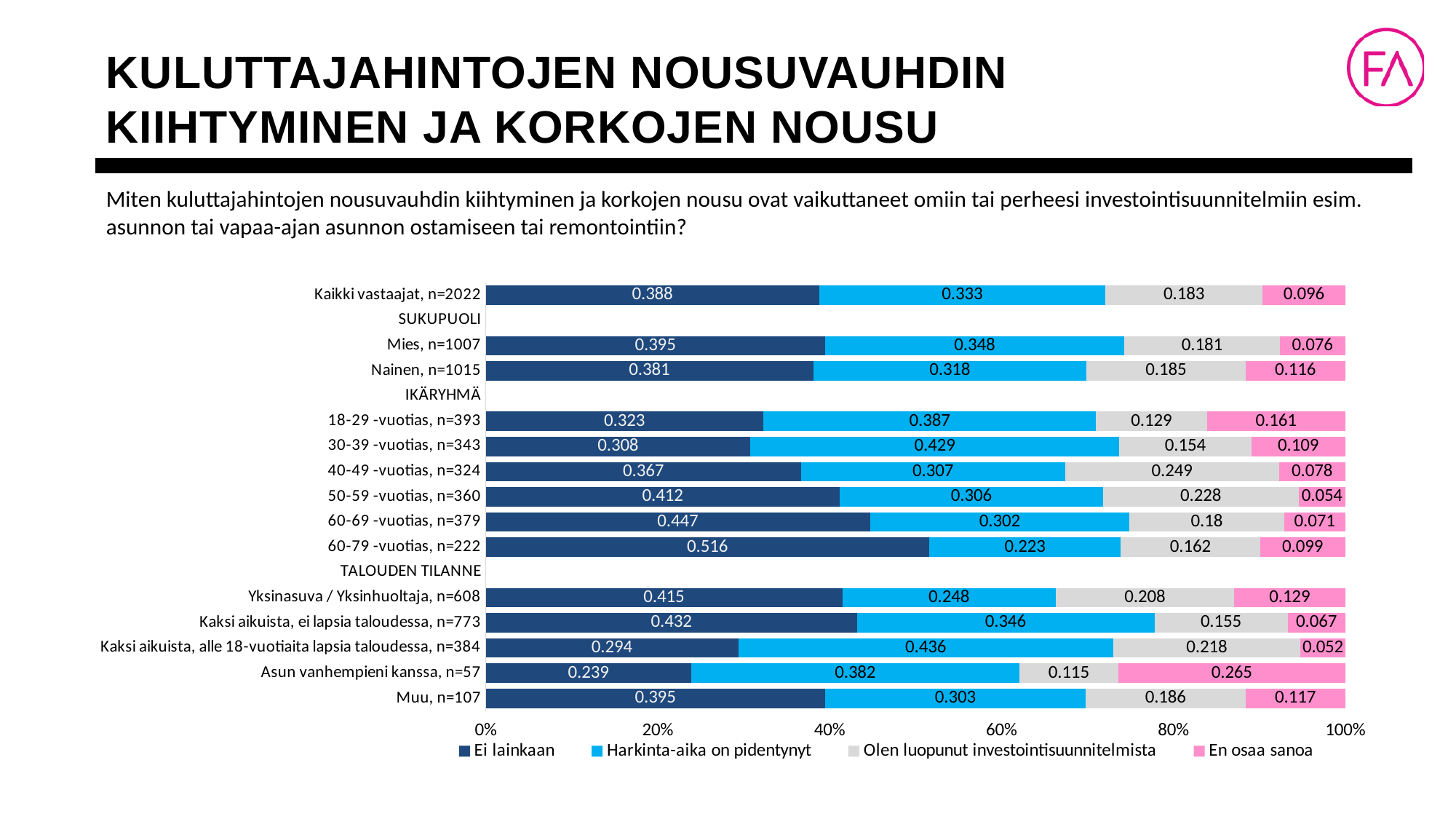

# Kuluttajahintojen nousuvauhdin kiihtyminen ja korkojen nousu
Miten kuluttajahintojen nousuvauhdin kiihtyminen ja korkojen nousu ovat vaikuttaneet omiin tai perheesi investointisuunnitelmiin esim. asunnon tai vapaa-ajan asunnon ostamiseen tai remontointiin?

### Chart

| Category | Ei lainkaan | Harkinta-aika on pidentynyt | Olen luopunut investointisuunnitelmista | En osaa sanoa |
|---|---|---|---|---|
| Kaikki vastaajat, n=2022 | 0.388 | 0.333 | 0.183 | 0.096 |
| SUKUPUOLI | None | None | None | None |
| Mies, n=1007 | 0.395 | 0.348 | 0.181 | 0.076 |
| Nainen, n=1015 | 0.381 | 0.318 | 0.185 | 0.116 |
| IKÄRYHMÄ | None | None | None | None |
| 18-29 -vuotias, n=393 | 0.323 | 0.387 | 0.129 | 0.161 |
| 30-39 -vuotias, n=343 | 0.308 | 0.429 | 0.154 | 0.109 |
| 40-49 -vuotias, n=324 | 0.367 | 0.307 | 0.249 | 0.078 |
| 50-59 -vuotias, n=360 | 0.412 | 0.306 | 0.228 | 0.054 |
| 60-69 -vuotias, n=379 | 0.447 | 0.302 | 0.18 | 0.071 |
| 60-79 -vuotias, n=222 | 0.516 | 0.223 | 0.162 | 0.099 |
| TALOUDEN TILANNE | None | None | None | None |
| Yksinasuva / Yksinhuoltaja, n=608 | 0.415 | 0.248 | 0.208 | 0.129 |
| Kaksi aikuista, ei lapsia taloudessa, n=773 | 0.432 | 0.346 | 0.155 | 0.067 |
| Kaksi aikuista, alle 18-vuotiaita lapsia taloudessa, n=384 | 0.294 | 0.436 | 0.218 | 0.052 |
| Asun vanhempieni kanssa, n=57 | 0.239 | 0.382 | 0.115 | 0.265 |
| Muu, n=107 | 0.395 | 0.303 | 0.186 | 0.117 |